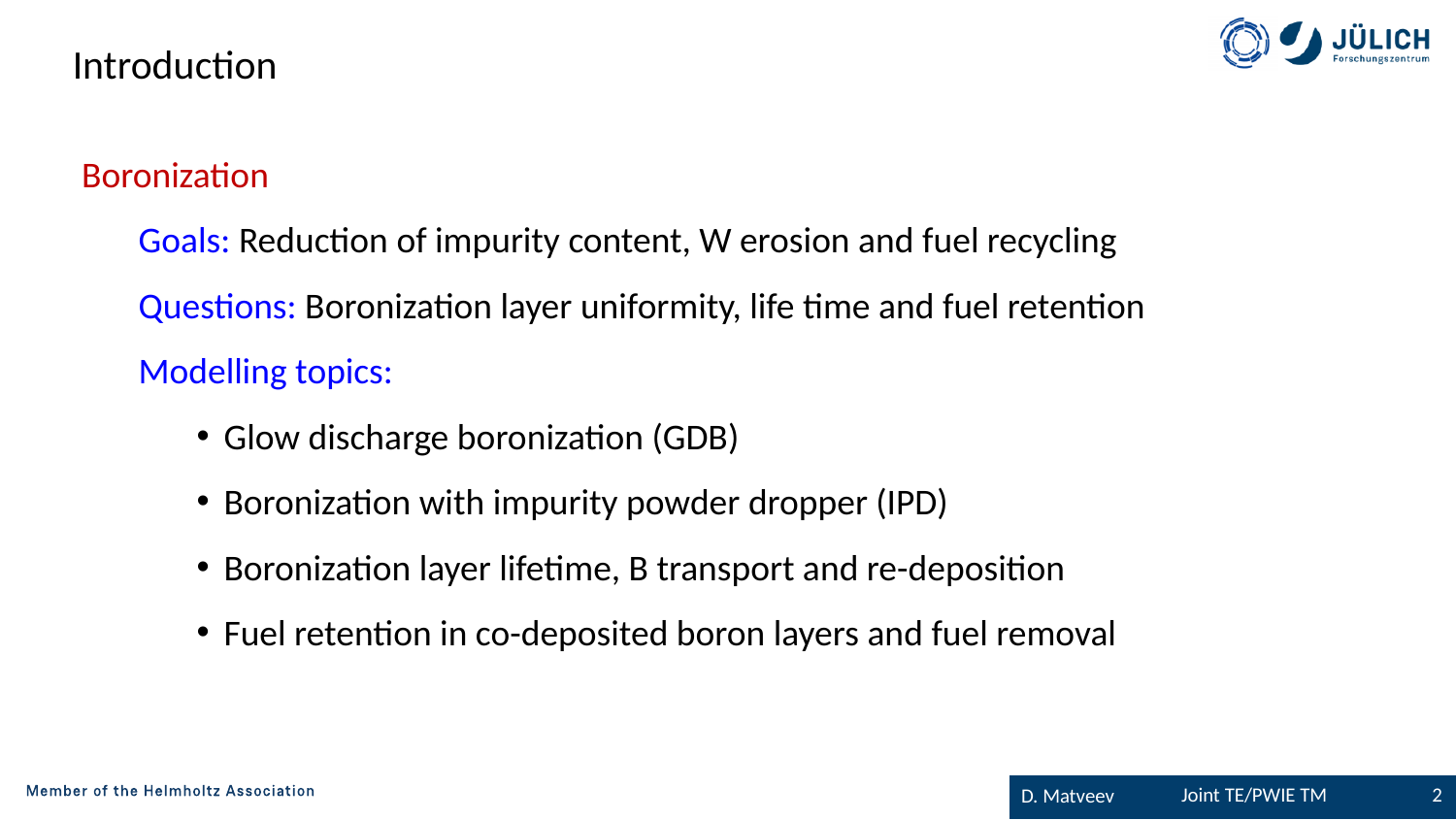

# Introduction
Boronization
	Goals: Reduction of impurity content, W erosion and fuel recycling
	Questions: Boronization layer uniformity, life time and fuel retention
	Modelling topics:
Glow discharge boronization (GDB)
Boronization with impurity powder dropper (IPD)
Boronization layer lifetime, B transport and re-deposition
Fuel retention in co-deposited boron layers and fuel removal
D. Matveev
Joint TE/PWIE TM
2